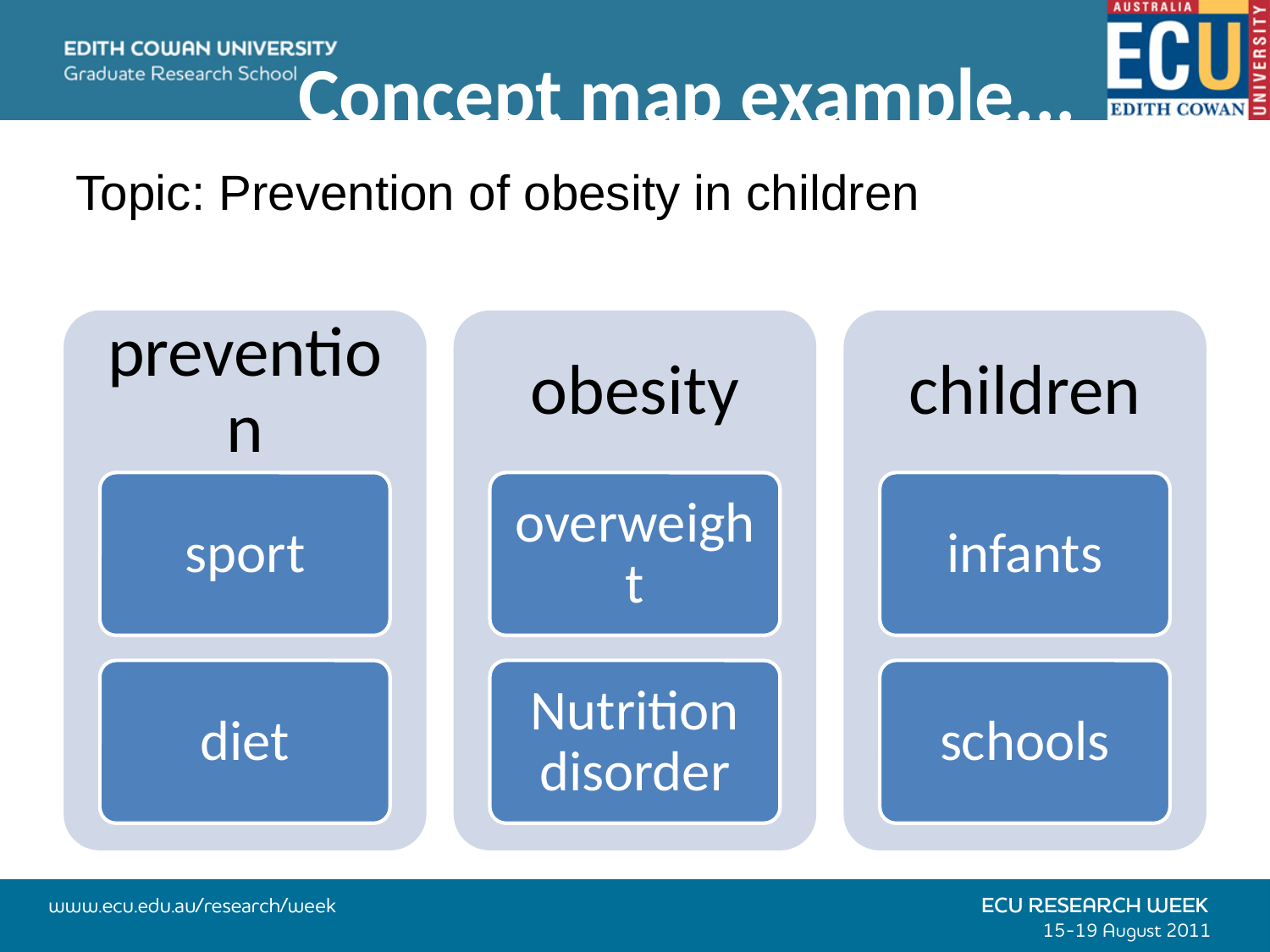

# Concept map example...
Topic: Prevention of obesity in children
prevention
sport
diet
obesity
overweight
Nutrition disorder
children
infants
schools